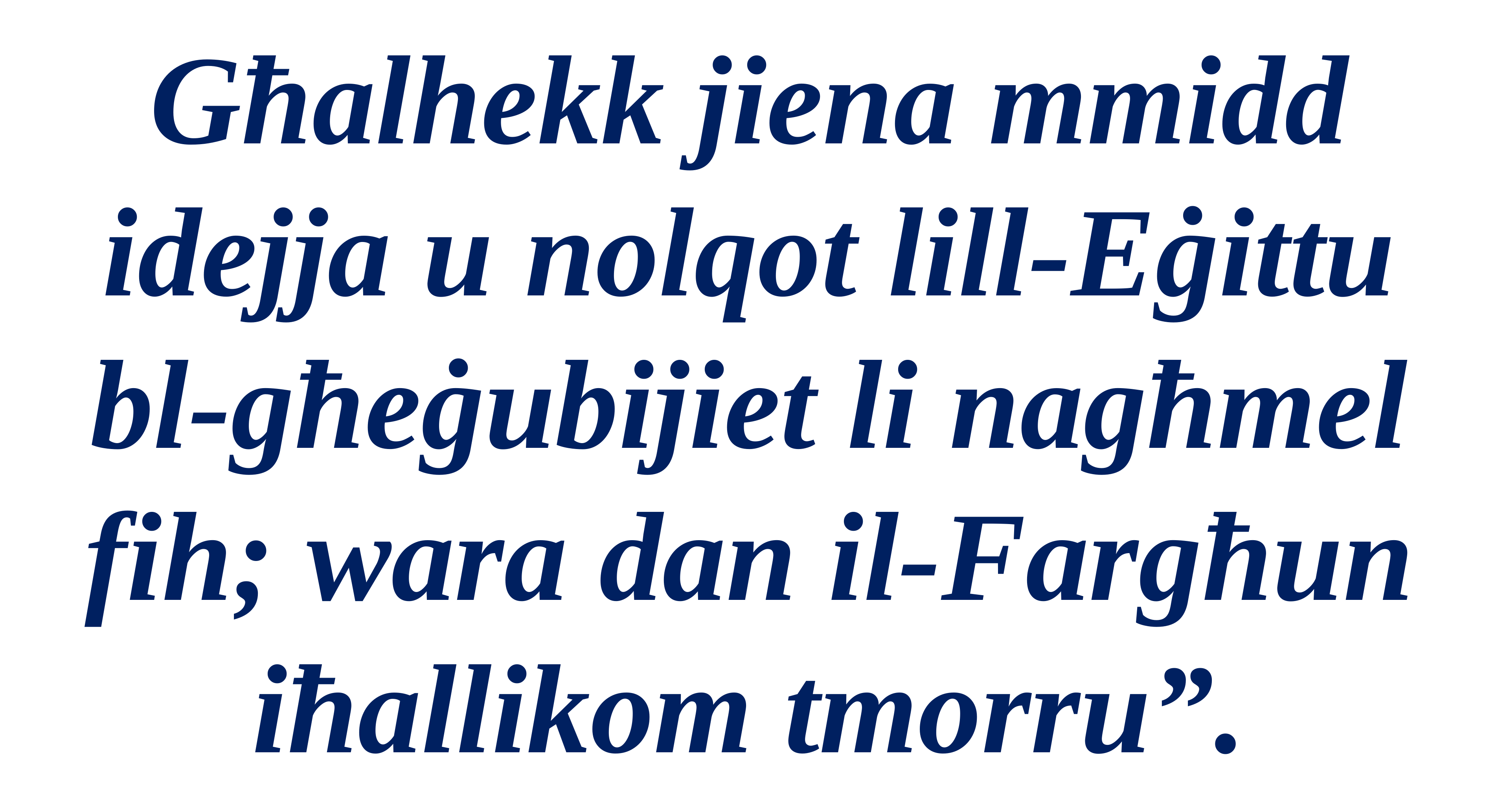

Għalhekk jiena mmidd idejja u nolqot lill-Eġittu bl-għeġubijiet li nagħmel fih; wara dan il-Fargħun iħallikom tmorru”.